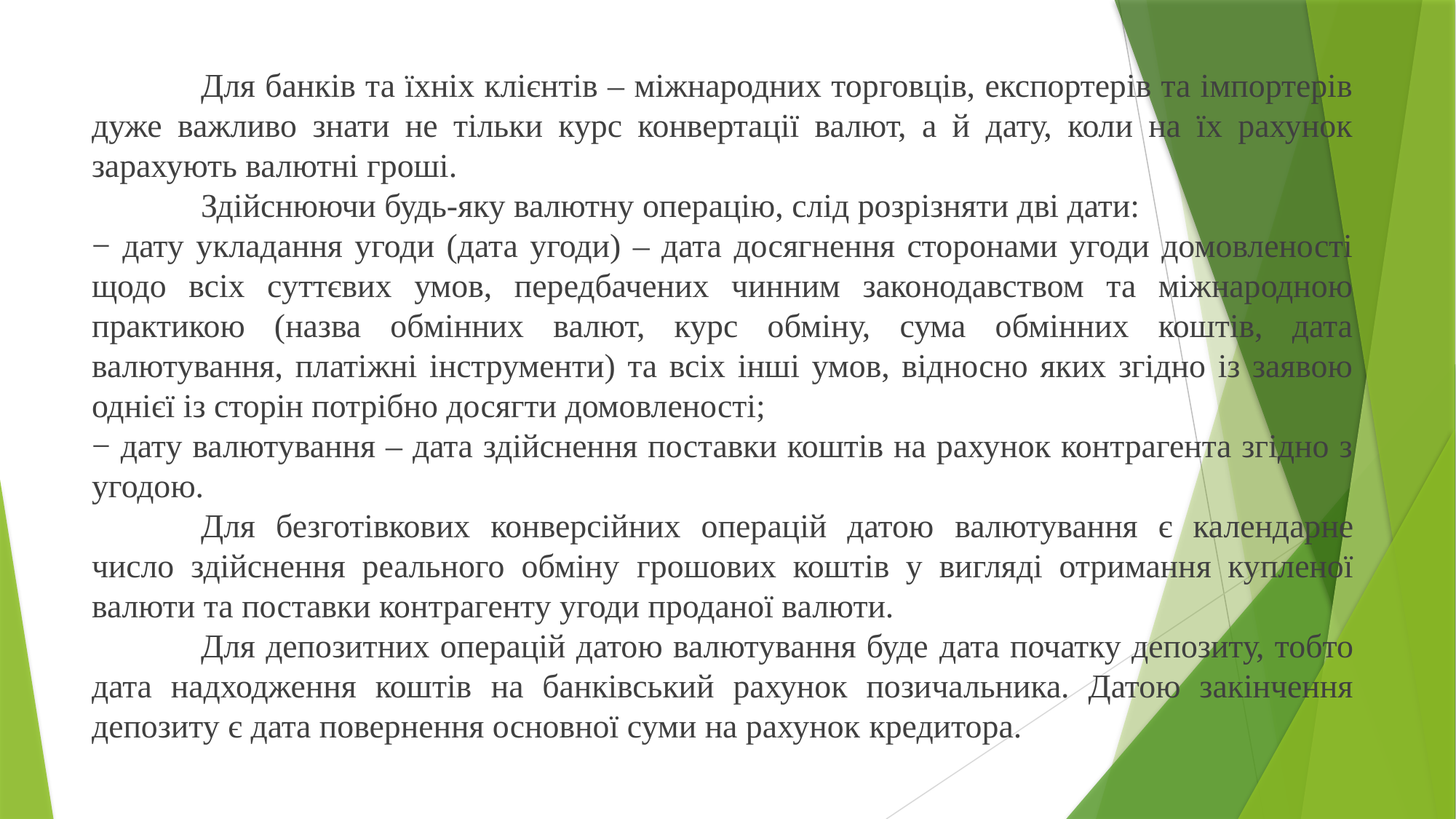

Для банків та їхніх клієнтів – міжнародних торговців, експортерів та імпортерів дуже важливо знати не тільки курс конвертації валют, а й дату, коли на їх рахунок зарахують валютні гроші.
	Здійснюючи будь-яку валютну операцію, слід розрізняти дві дати:
− дату укладання угоди (дата угоди) – дата досягнення сторонами угоди домовленості щодо всіх суттєвих умов, передбачених чинним законодавством та міжнародною практикою (назва обмінних валют, курс обміну, сума обмінних коштів, дата валютування, платіжні інструменти) та всіх інші умов, відносно яких згідно із заявою однієї із сторін потрібно досягти домовленості;
− дату валютування – дата здійснення поставки коштів на рахунок контрагента згідно з угодою.
	Для безготівкових конверсійних операцій датою валютування є календарне число здійснення реального обміну грошових коштів у вигляді отримання купленої валюти та поставки контрагенту угоди проданої валюти.
	Для депозитних операцій датою валютування буде дата початку депозиту, тобто дата надходження коштів на банківський рахунок позичальника. Датою закінчення депозиту є дата повернення основної суми на рахунок кредитора.